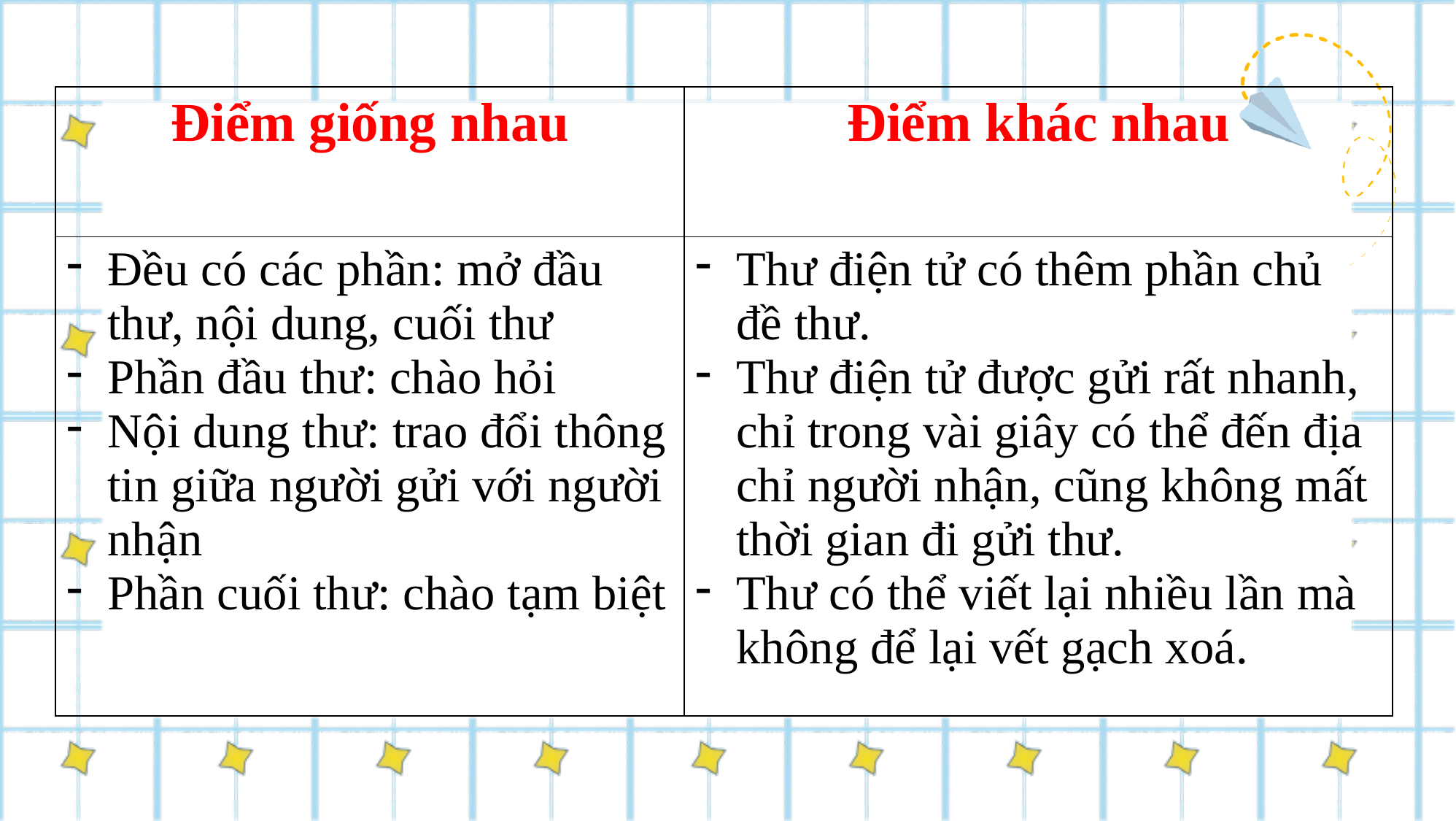

| Điểm giống nhau | Điểm khác nhau |
| --- | --- |
| Đều có các phần: mở đầu thư, nội dung, cuối thư Phần đầu thư: chào hỏi Nội dung thư: trao đổi thông tin giữa người gửi với người nhận Phần cuối thư: chào tạm biệt | Thư điện tử có thêm phần chủ đề thư. Thư điện tử được gửi rất nhanh, chỉ trong vài giây có thể đến địa chỉ người nhận, cũng không mất thời gian đi gửi thư. Thư có thể viết lại nhiều lần mà không để lại vết gạch xoá. |